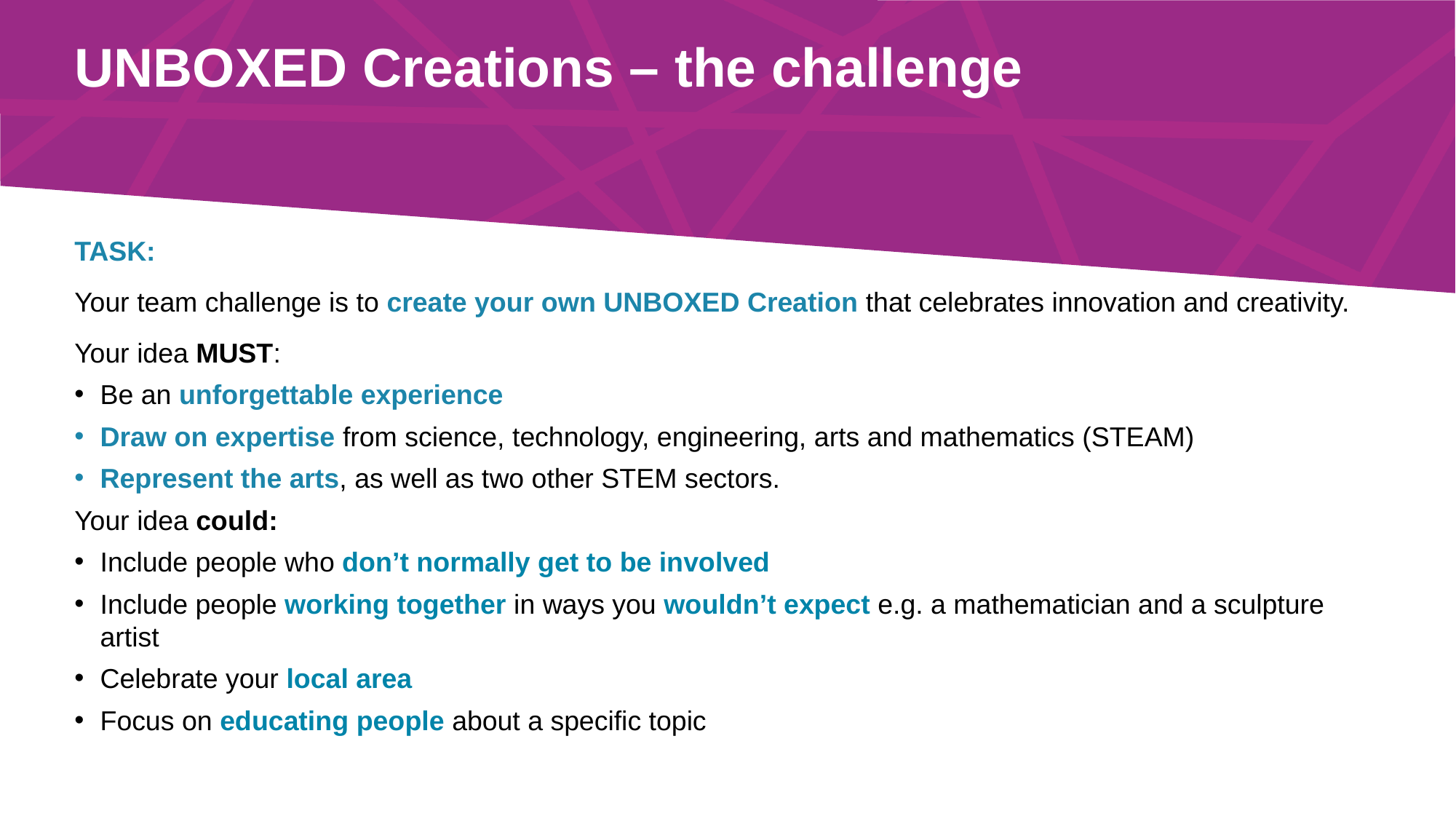

# UNBOXED Creations – the challenge
TASK:
Your team challenge is to create your own UNBOXED Creation that celebrates innovation and creativity.
Your idea MUST:
Be an unforgettable experience​
Draw on expertise from science, technology, engineering, arts and mathematics (STEAM)​
Represent the arts, as well as two other STEM sectors.​
Your idea could:
Include people who don’t normally get to be involved
Include people working together in ways you wouldn’t expect e.g. a mathematician and a sculpture artist
Celebrate your local area
Focus on educating people about a specific topic